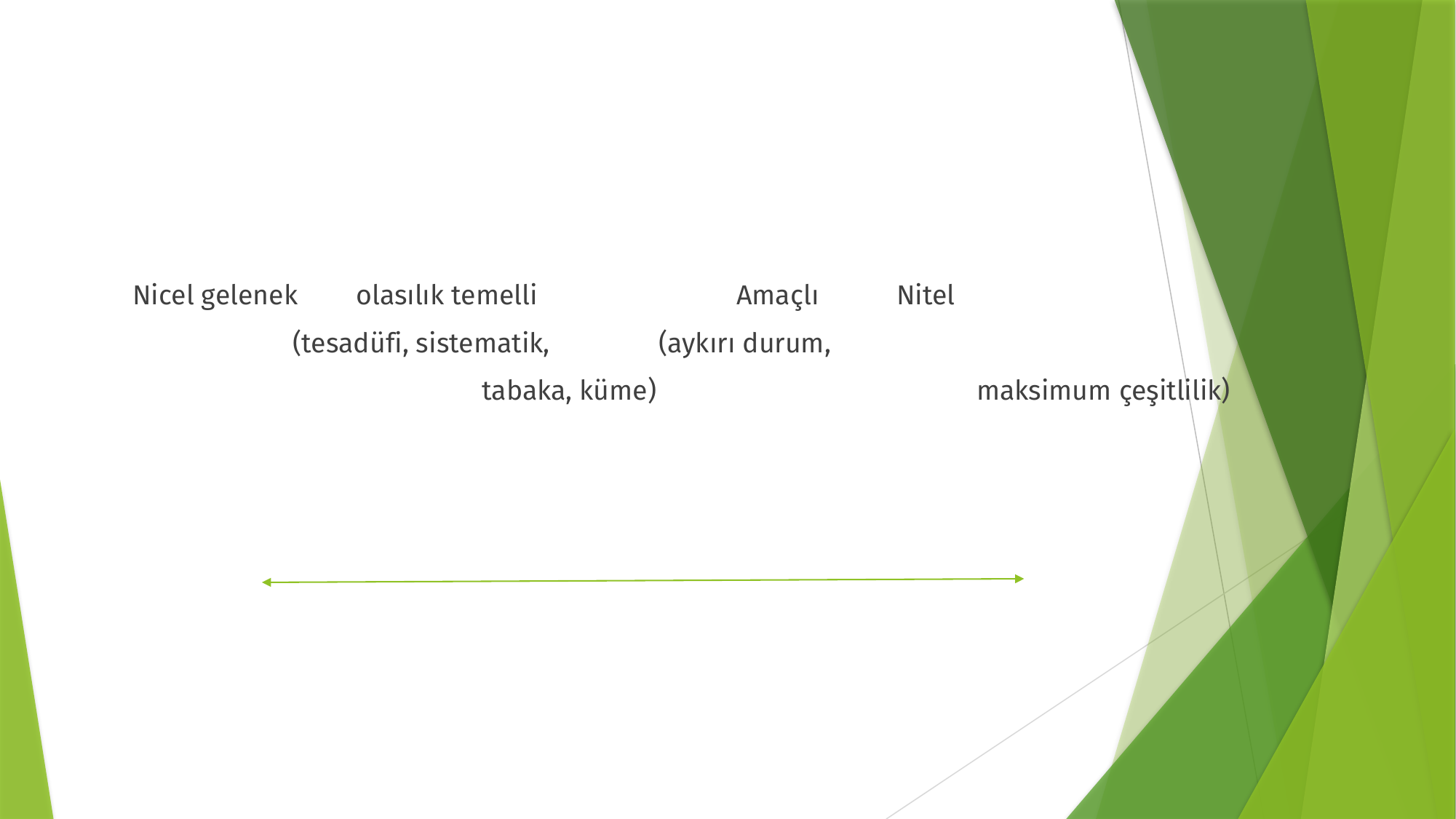

Nicel gelenek        olasılık temelli 		           Amaçlı	   Nitel
                         (tesadüfi, sistematik,               (aykırı durum,
 			      tabaka, küme)		              maksimum çeşitlilik)